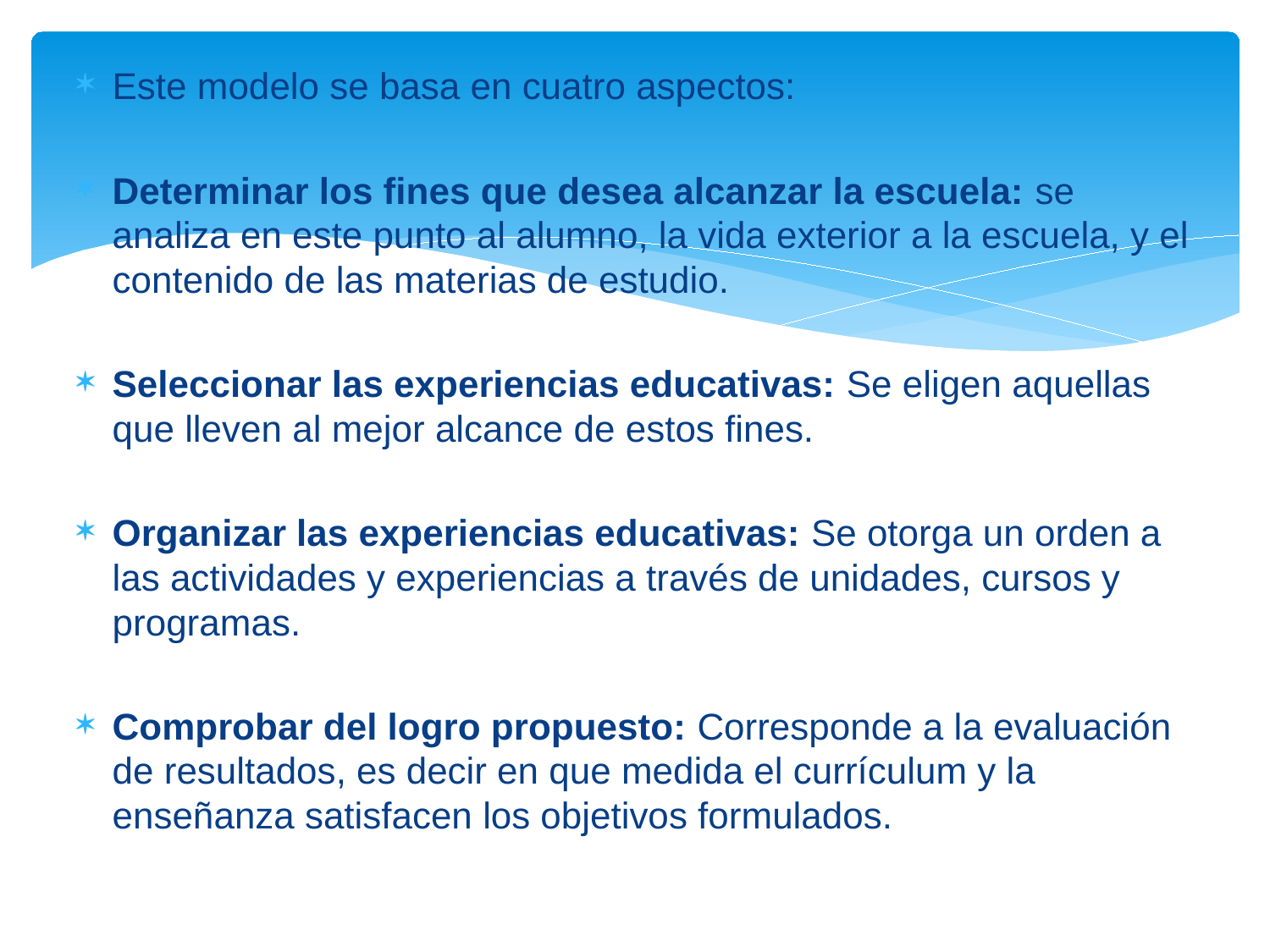

Este modelo se basa en cuatro aspectos:

Determinar los fines que desea alcanzar la escuela: se analiza en este punto al alumno, la vida exterior a la escuela, y el contenido de las materias de estudio.

Seleccionar las experiencias educativas: Se eligen aquellas que lleven al mejor alcance de estos fines.

Organizar las experiencias educativas: Se otorga un orden a las actividades y experiencias a través de unidades, cursos y programas.

Comprobar del logro propuesto: Corresponde a la evaluación de resultados, es decir en que medida el currículum y la enseñanza satisfacen los objetivos formulados.